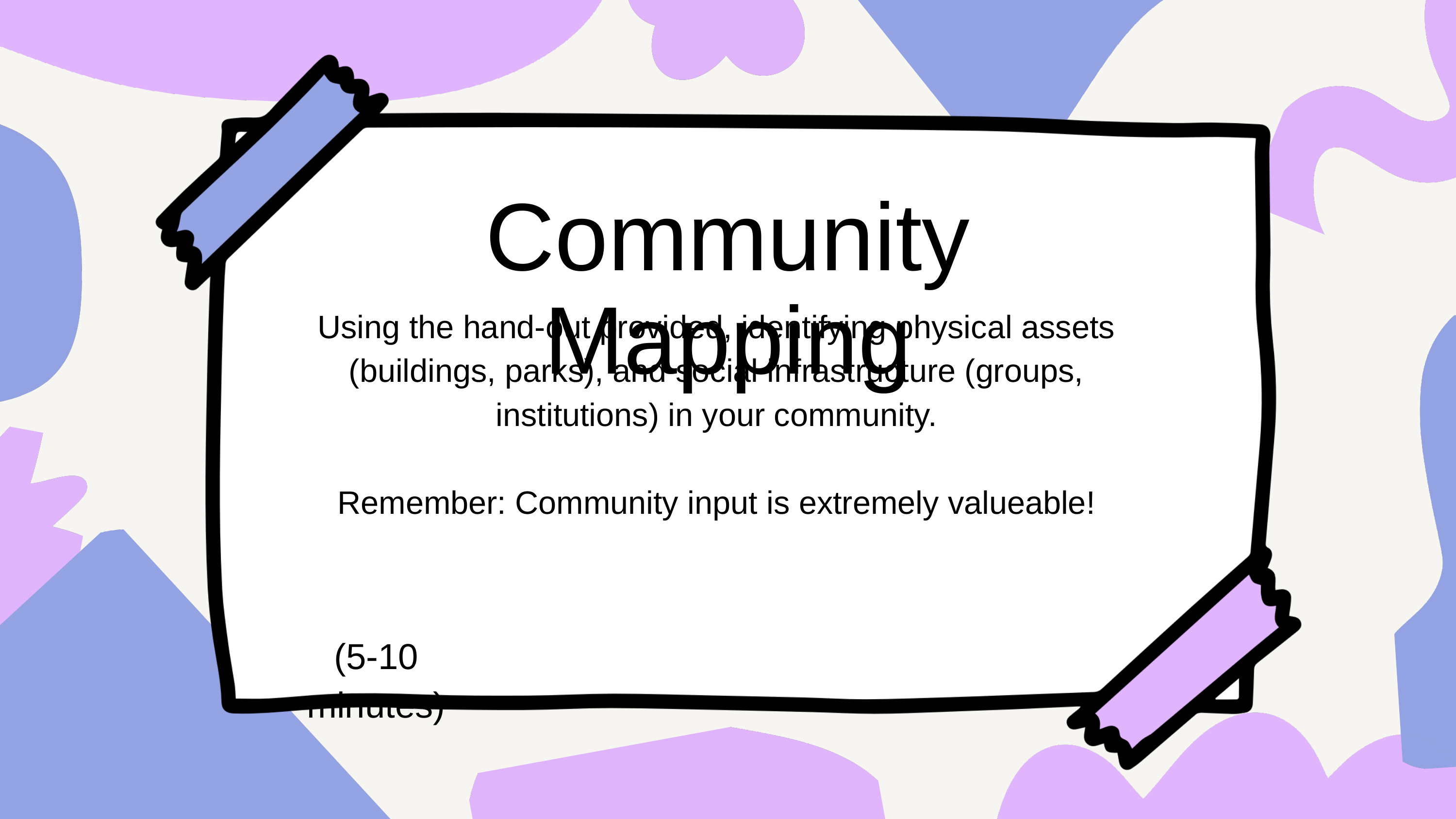

Community Mapping
Using the hand-out provided, identifying physical assets (buildings, parks), and social infrastructure (groups, institutions) in your community.

Remember: Community input is extremely valueable!

(5-10 minutes)